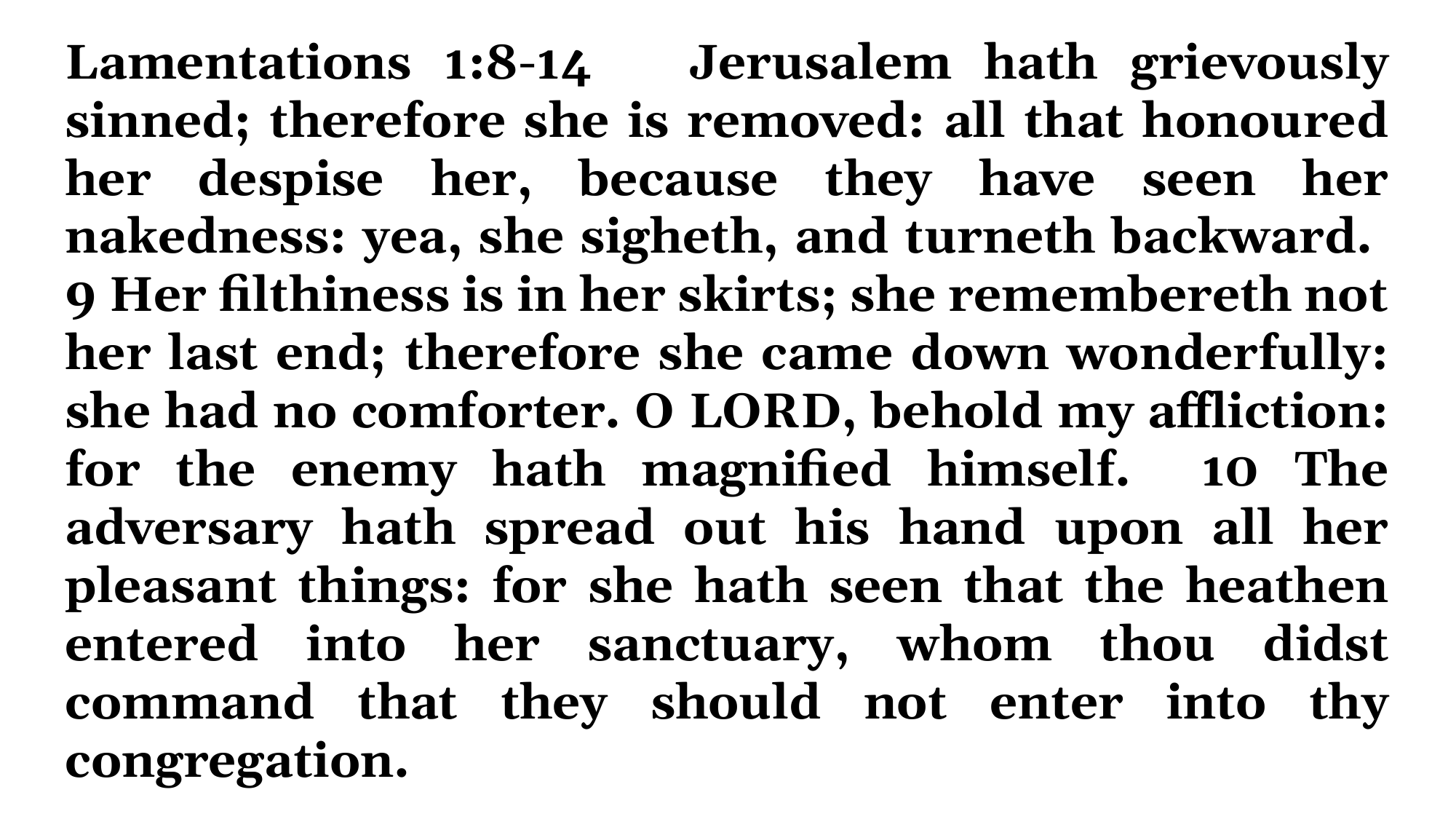

Lamentations 1:8-14   Jerusalem hath grievously sinned; therefore she is removed: all that honoured her despise her, because they have seen her nakedness: yea, she sigheth, and turneth backward.  9 Her filthiness is in her skirts; she remembereth not her last end; therefore she came down wonderfully: she had no comforter. O LORD, behold my affliction: for the enemy hath magnified himself.  10 The adversary hath spread out his hand upon all her pleasant things: for she hath seen that the heathen entered into her sanctuary, whom thou didst command that they should not enter into thy congregation.